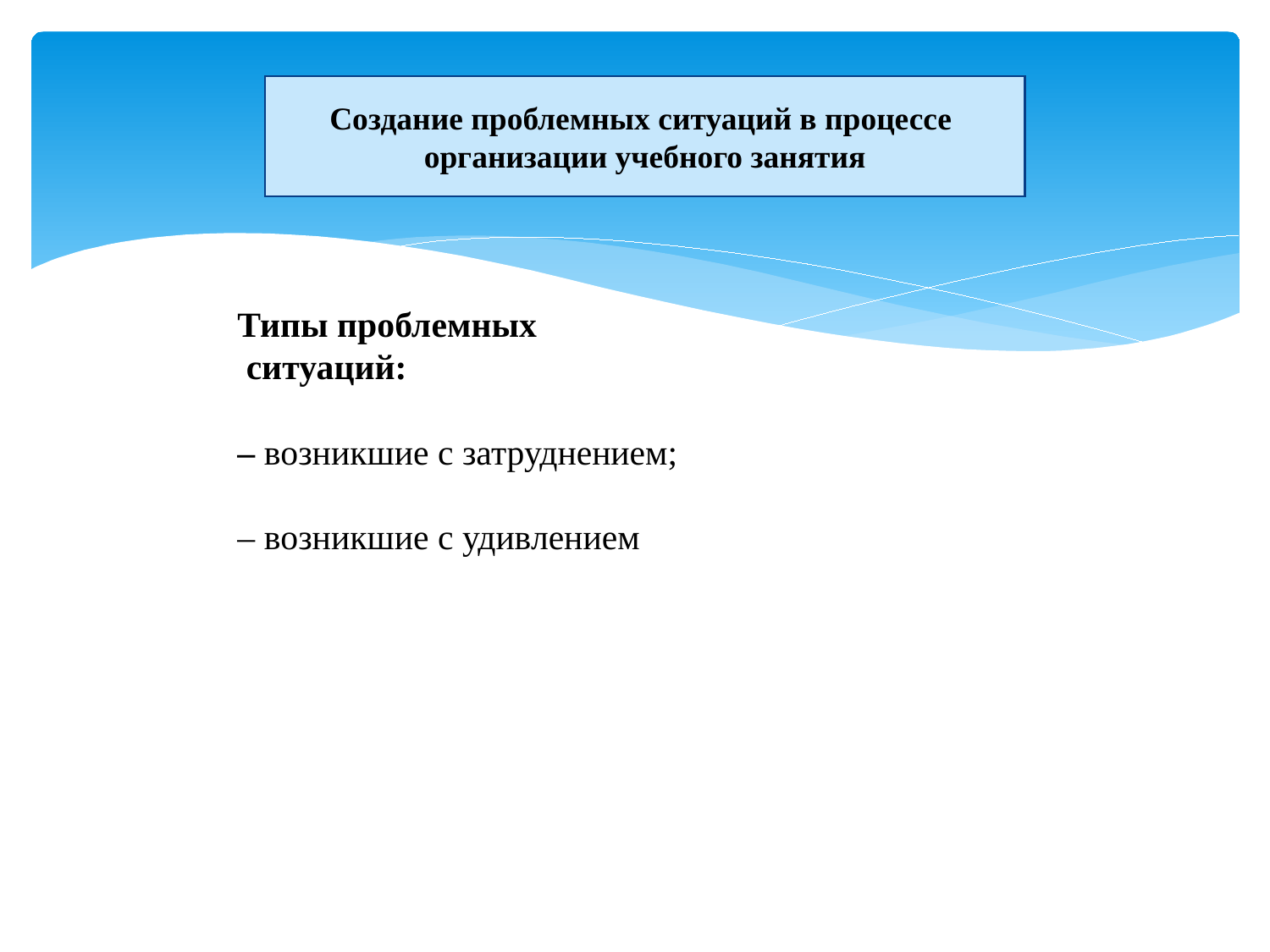

Создание проблемных ситуаций в процессе
организации учебного занятия
Типы проблемных
 ситуаций:

– возникшие с затруднением;

– возникшие с удивлением